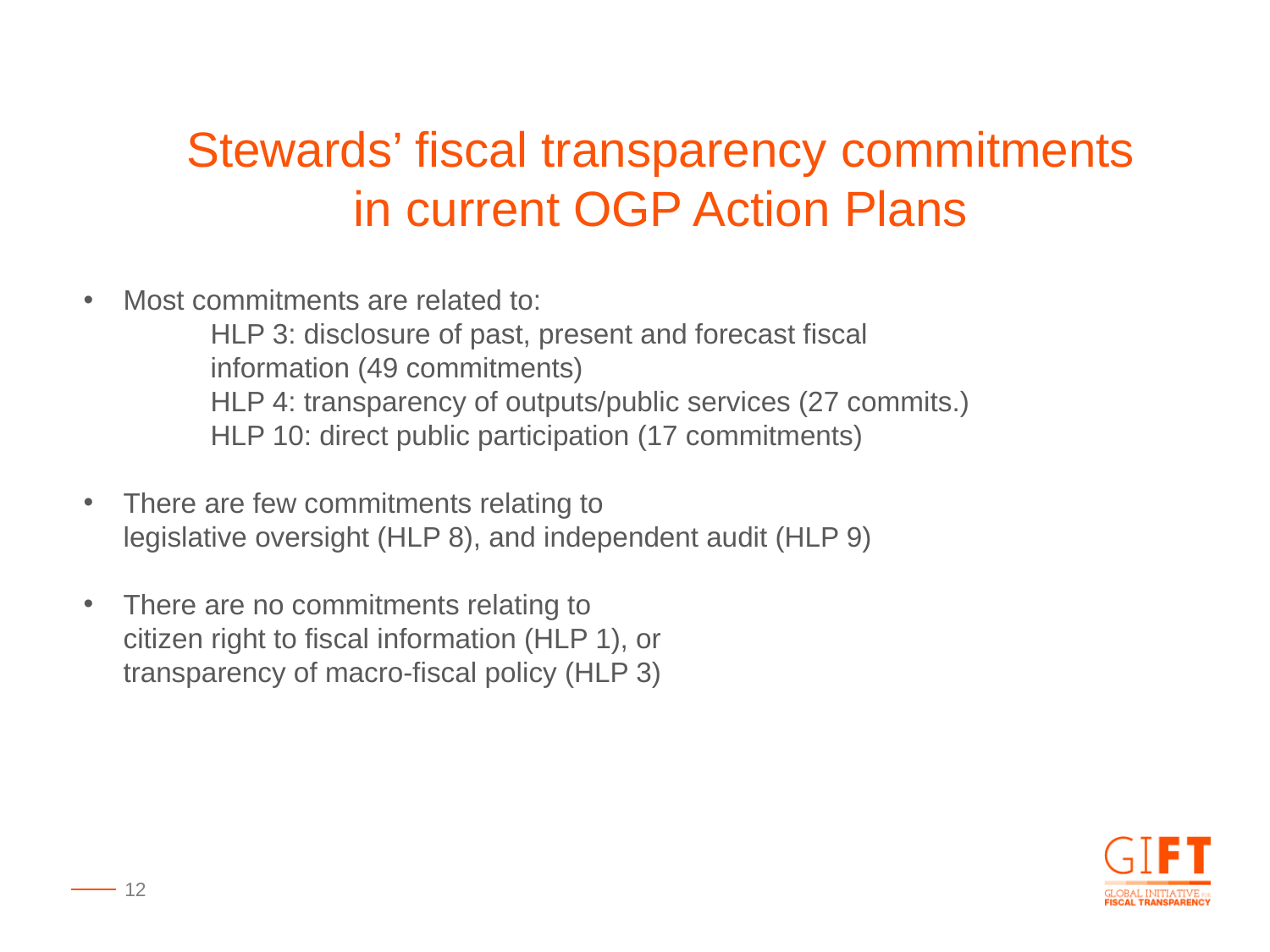

Stewards’ fiscal transparency commitments
in current OGP Action Plans
Most commitments are related to:
 	HLP 3: disclosure of past, present and forecast fiscal
	information (49 commitments)
	HLP 4: transparency of outputs/public services (27 commits.)
	HLP 10: direct public participation (17 commitments)

There are few commitments relating to
legislative oversight (HLP 8), and independent audit (HLP 9)

There are no commitments relating to
citizen right to fiscal information (HLP 1), or
transparency of macro-fiscal policy (HLP 3)
12